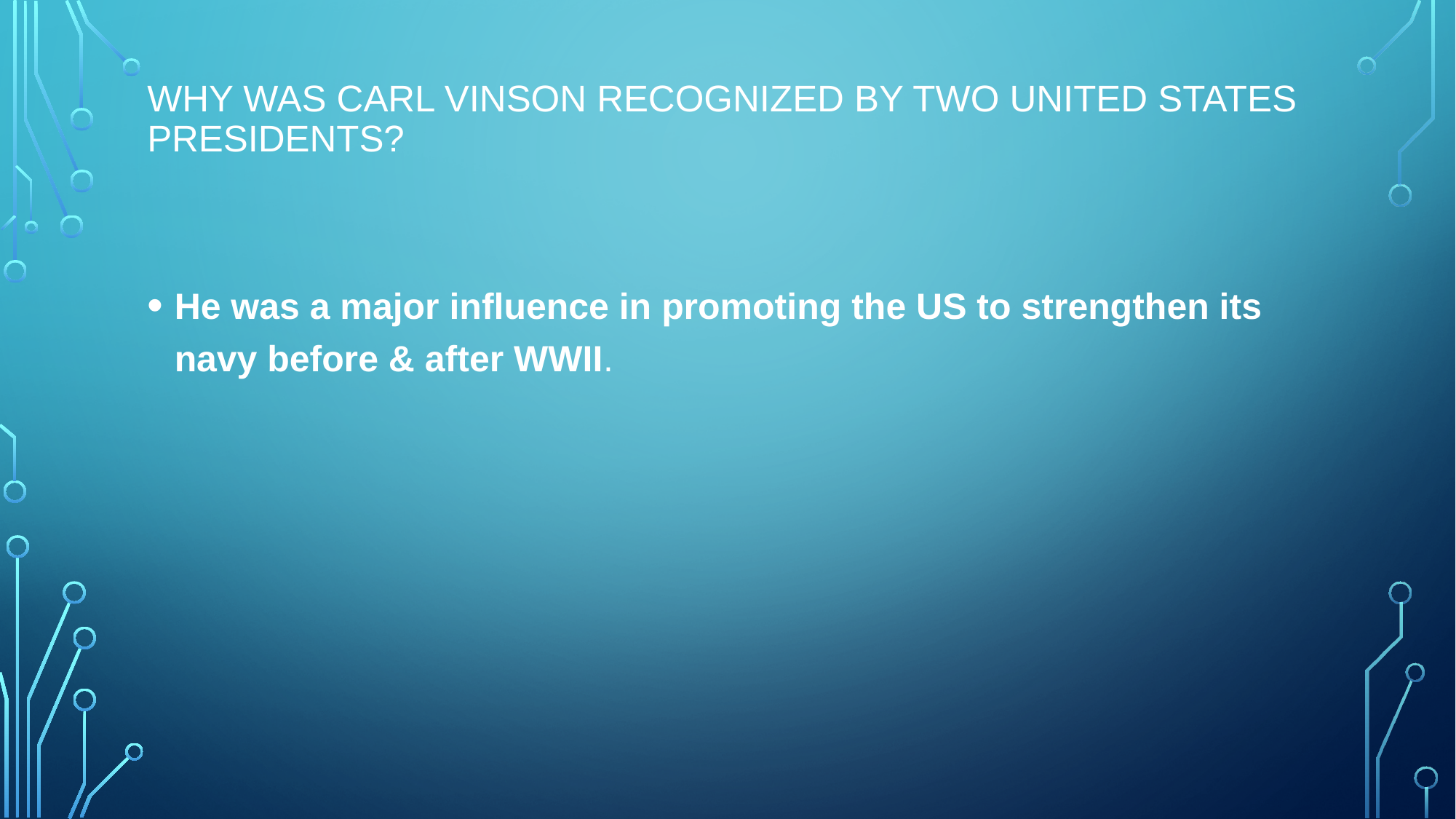

# Why was Carl Vinson recognized by two United States presidents?
He was a major influence in promoting the US to strengthen its navy before & after WWII.